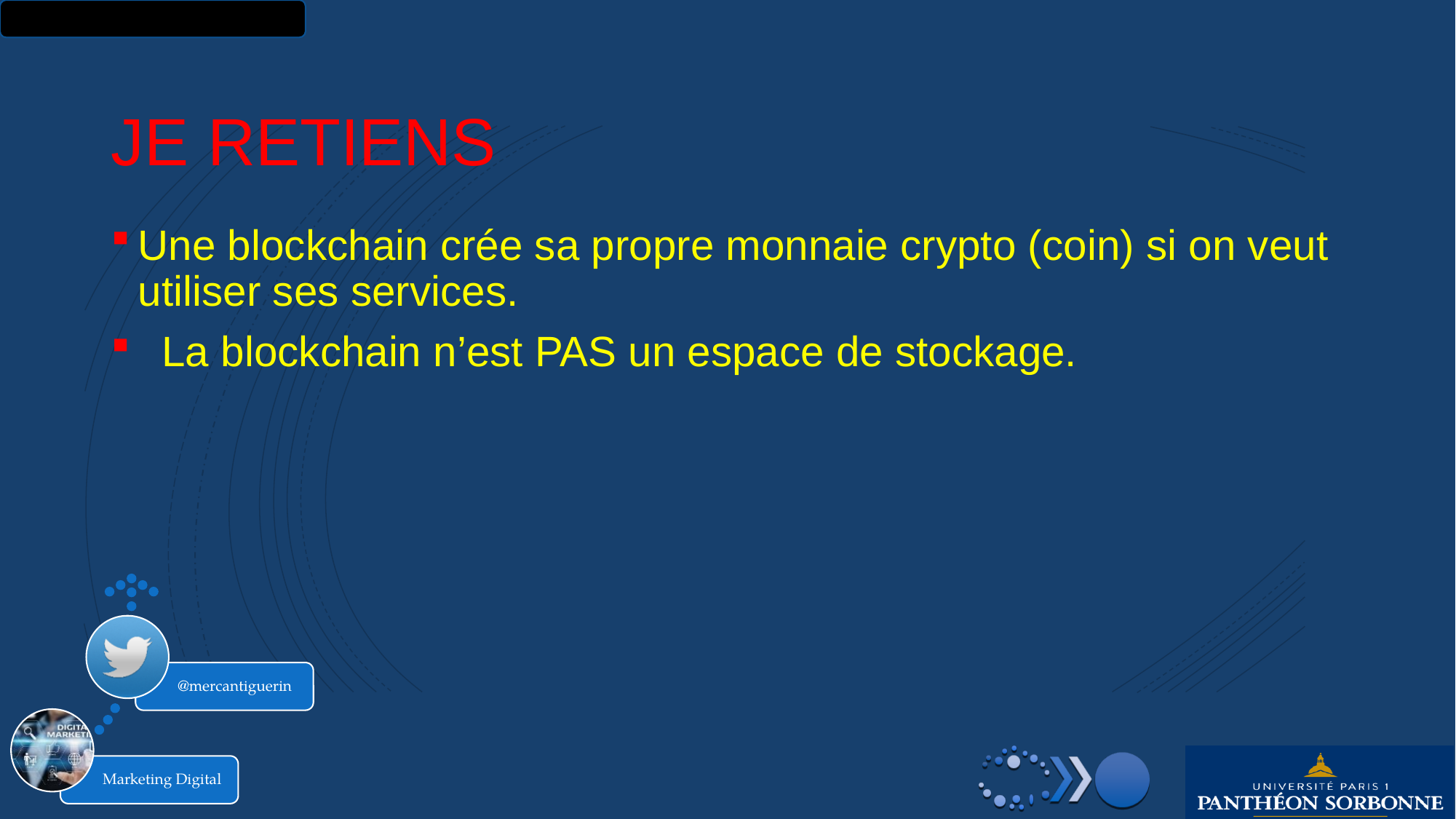

26
# Je retiens
Une blockchain crée sa propre monnaie crypto (coin) si on veut utiliser ses services.
  La blockchain n’est PAS un espace de stockage.